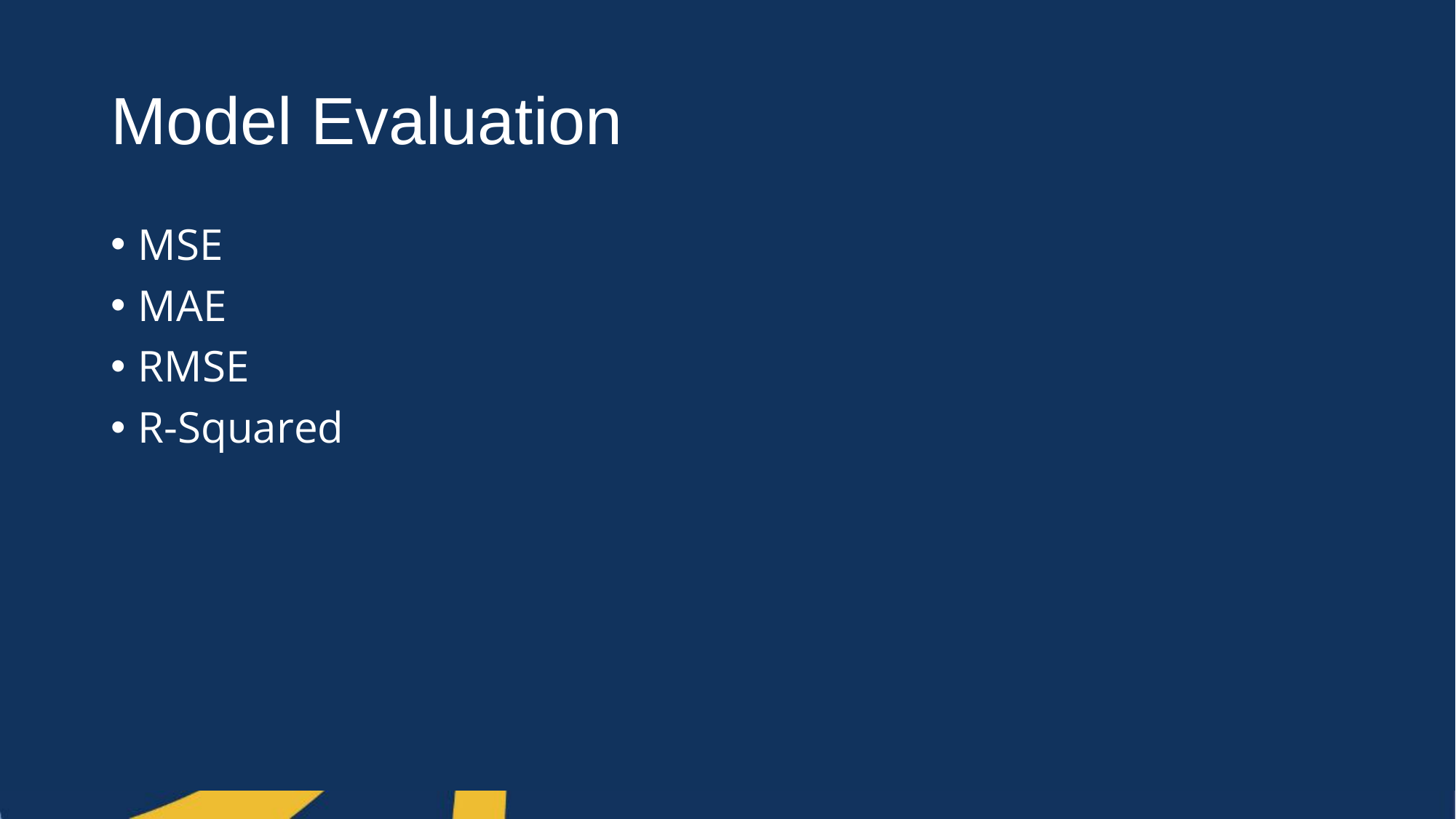

# Model Evaluation
MSE
MAE
RMSE
R-Squared